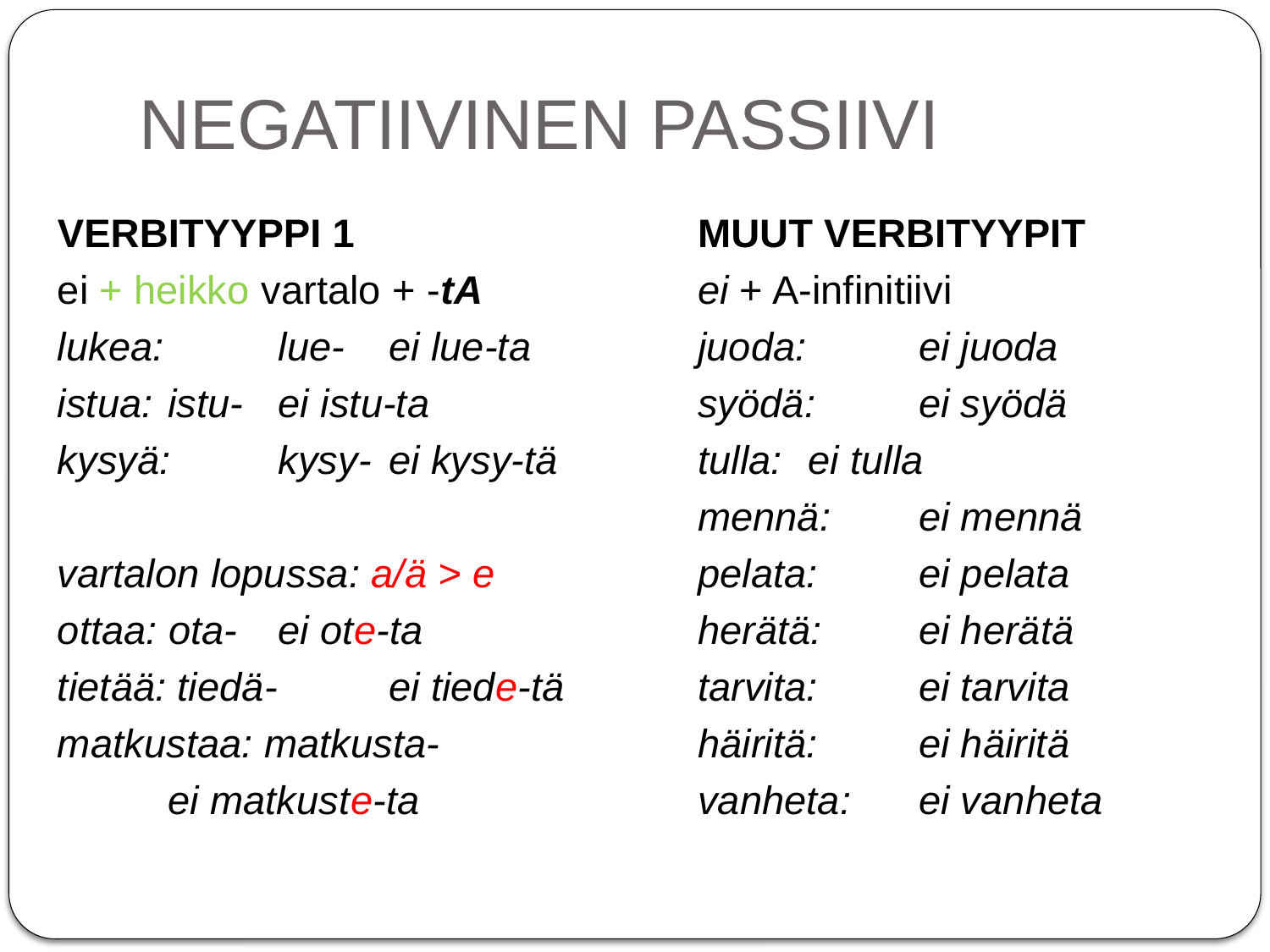

# NEGATIIVINEN PASSIIVI
VERBITYYPPI 1
ei + heikko vartalo + -tA
lukea: 		lue- 	ei lue-ta
istua: 		istu- 	ei istu-ta
kysyä: 	kysy- 	ei kysy-tä

vartalon lopussa: a/ä > e
ottaa: ota- 	ei ote-ta
tietää: tiedä- 	ei tiede-tä
matkustaa: matkusta-
		ei matkuste-ta

MUUT VERBITYYPIT
ei + A-infinitiivi
juoda: 	ei juoda
syödä: 	ei syödä
tulla: 		ei tulla
mennä: 	ei mennä
pelata: 	ei pelata
herätä: 	ei herätä
tarvita: 	ei tarvita
häiritä: 	ei häiritä
vanheta: 	ei vanheta